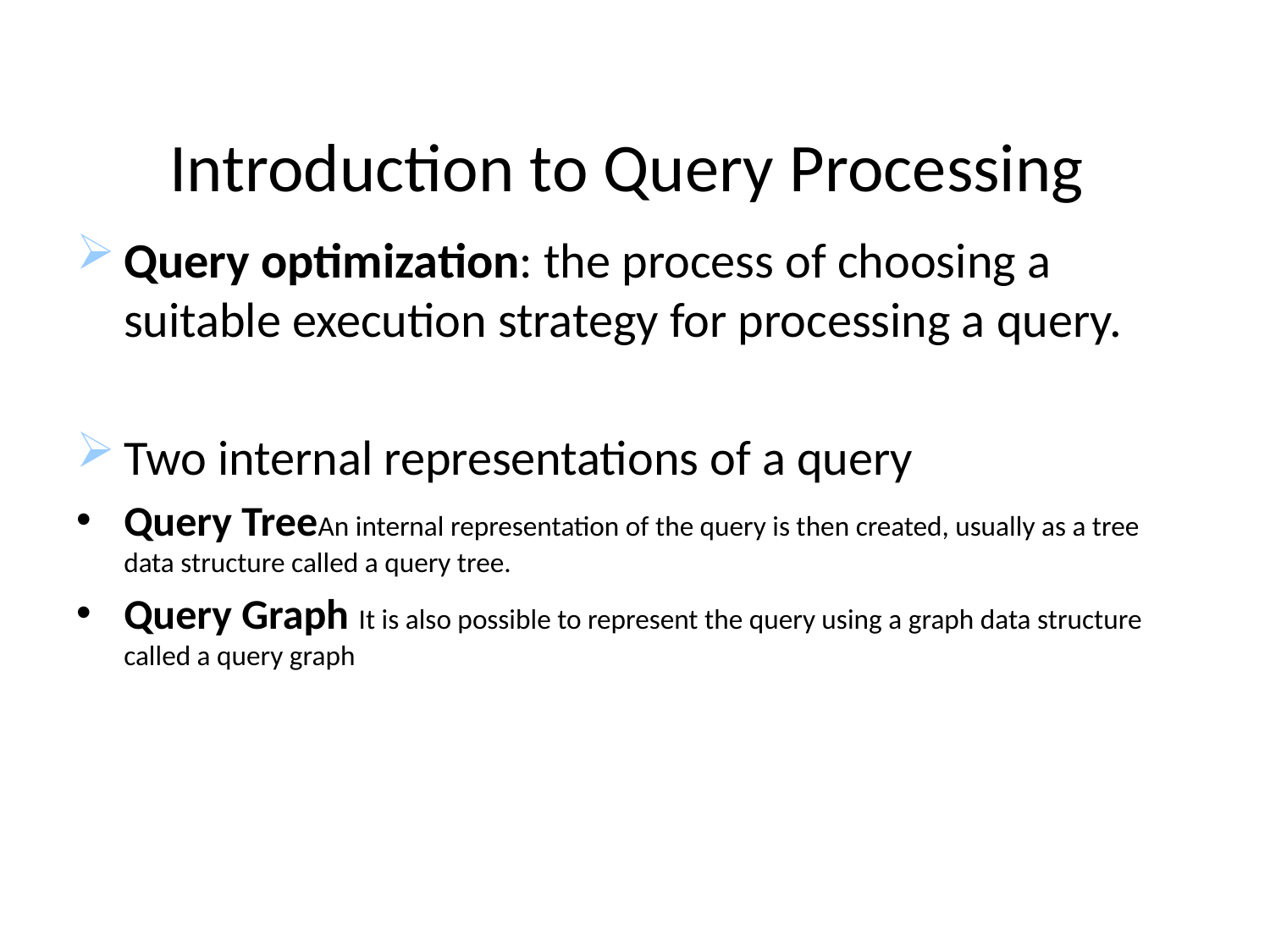

# Introduction to Query Processing
Query optimization: the process of choosing a suitable execution strategy for processing a query.

Two internal representations of a query
Query TreeAn internal representation of the query is then created, usually as a tree data structure called a query tree.
Query Graph It is also possible to represent the query using a graph data structure called a query graph